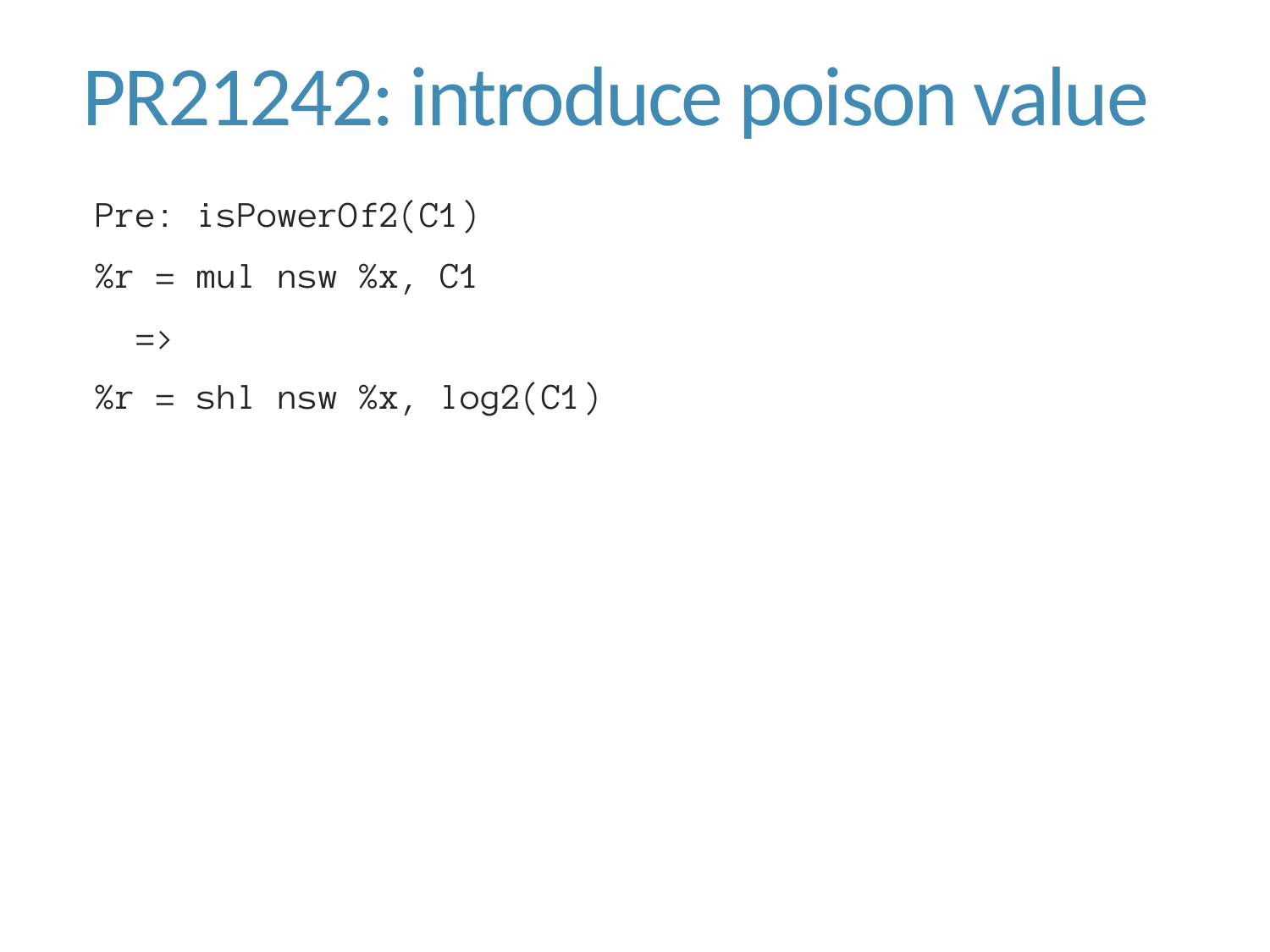

# PR21242: introduce poison value
Pre: isPowerOf2(C1)
%r = mul nsw %x, C1
  =>
%r = shl nsw %x, log2(C1)